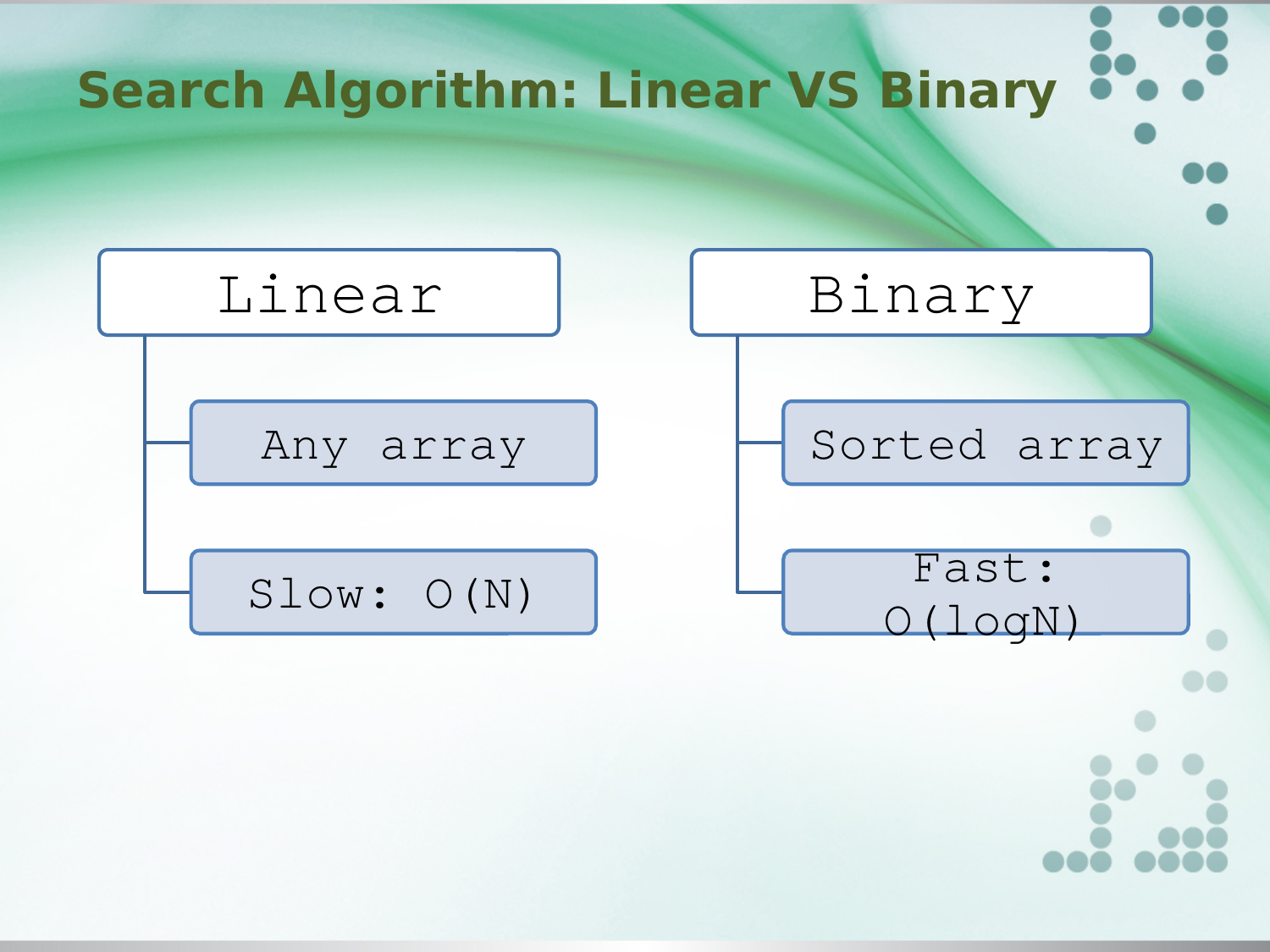

# Search Algorithm: Linear VS Binary
Linear
Any array
Slow: O(N)
Binary
Sorted array
Fast: O(logN)